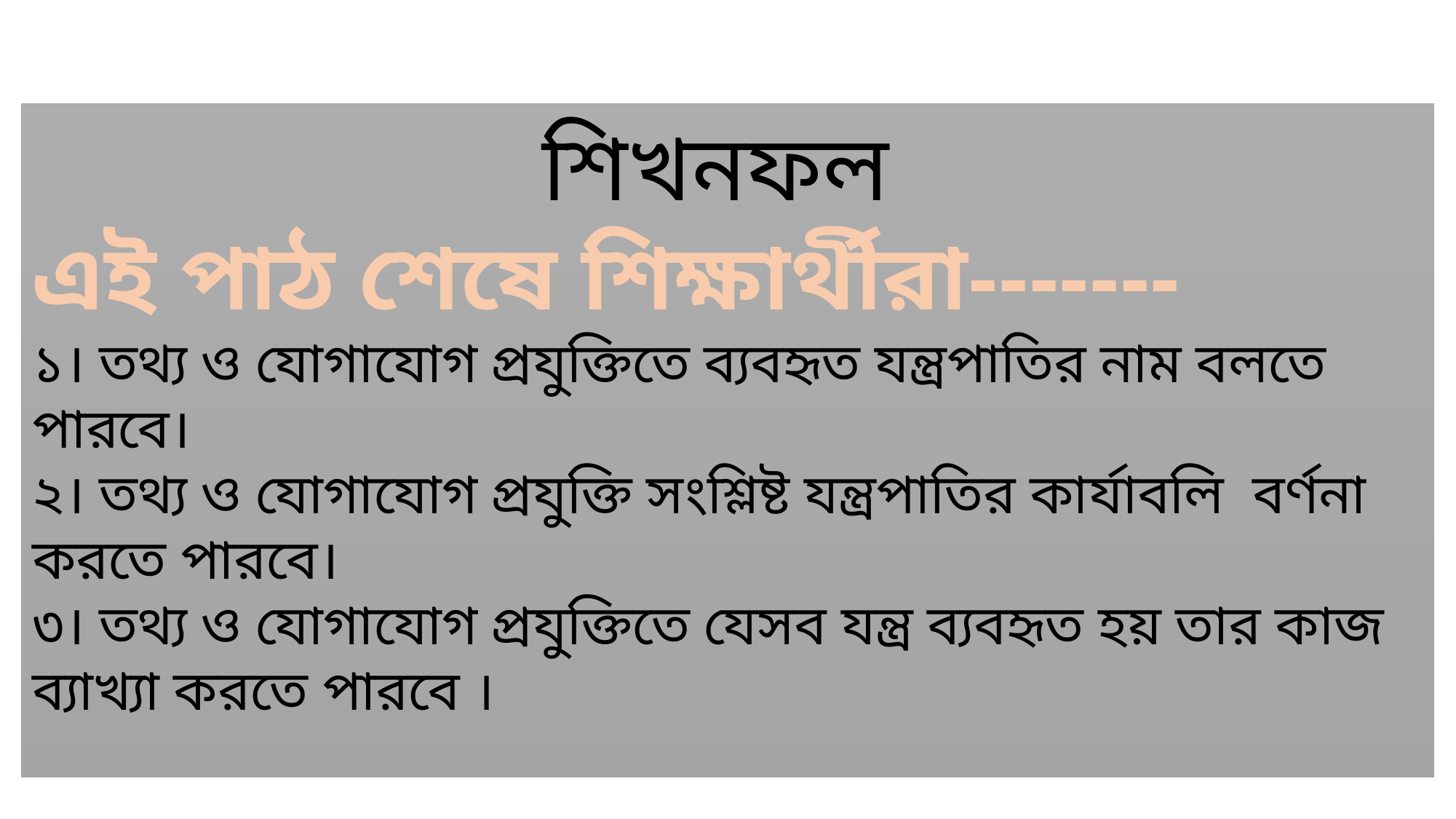

শিখনফল
এই পাঠ শেষে শিক্ষার্থীরা-------
১। তথ্য ও যোগাযোগ প্রযুক্তিতে ব্যবহৃত যন্ত্রপাতির নাম বলতে পারবে।
২। তথ্য ও যোগাযোগ প্রযুক্তি সংশ্লিষ্ট যন্ত্রপাতির কার্যাবলি  বর্ণনা  করতে পারবে।
৩। তথ্য ও যোগাযোগ প্রযুক্তিতে যেসব যন্ত্র ব্যবহৃত হয় তার কাজ ব্যাখ্যা করতে পারবে ।